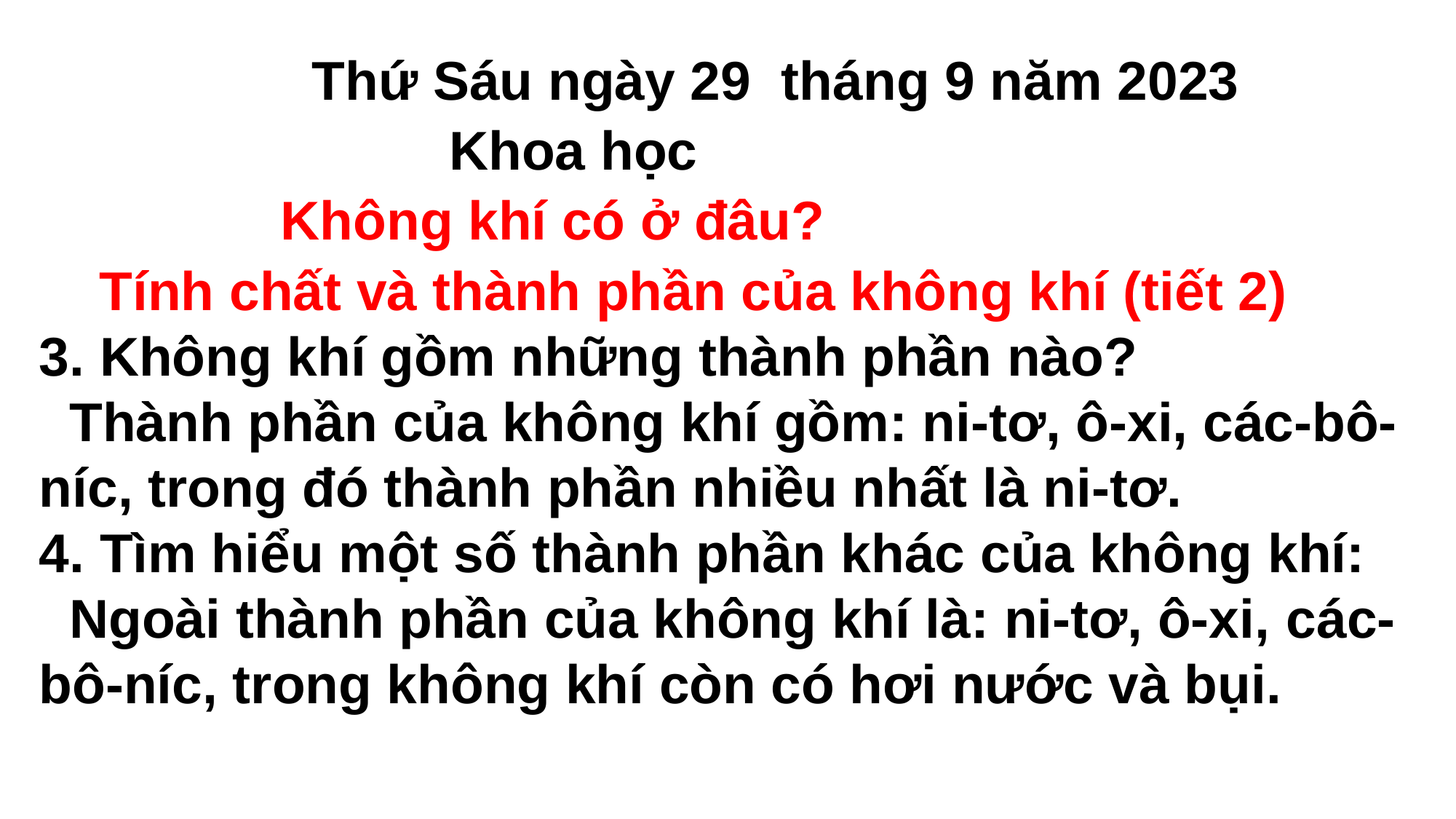

Thứ Sáu ngày 29  tháng 9 năm 2023
		                Khoa học
                Không khí có ở đâu?
    Tính chất và thành phần của không khí (tiết 2)
3. Không khí gồm những thành phần nào?
  Thành phần của không khí gồm: ni-tơ, ô-xi, các-bô-níc, trong đó thành phần nhiều nhất là ni-tơ.
4. Tìm hiểu một số thành phần khác của không khí:
  Ngoài thành phần của không khí là: ni-tơ, ô-xi, các-bô-níc, trong không khí còn có hơi nước và bụi.